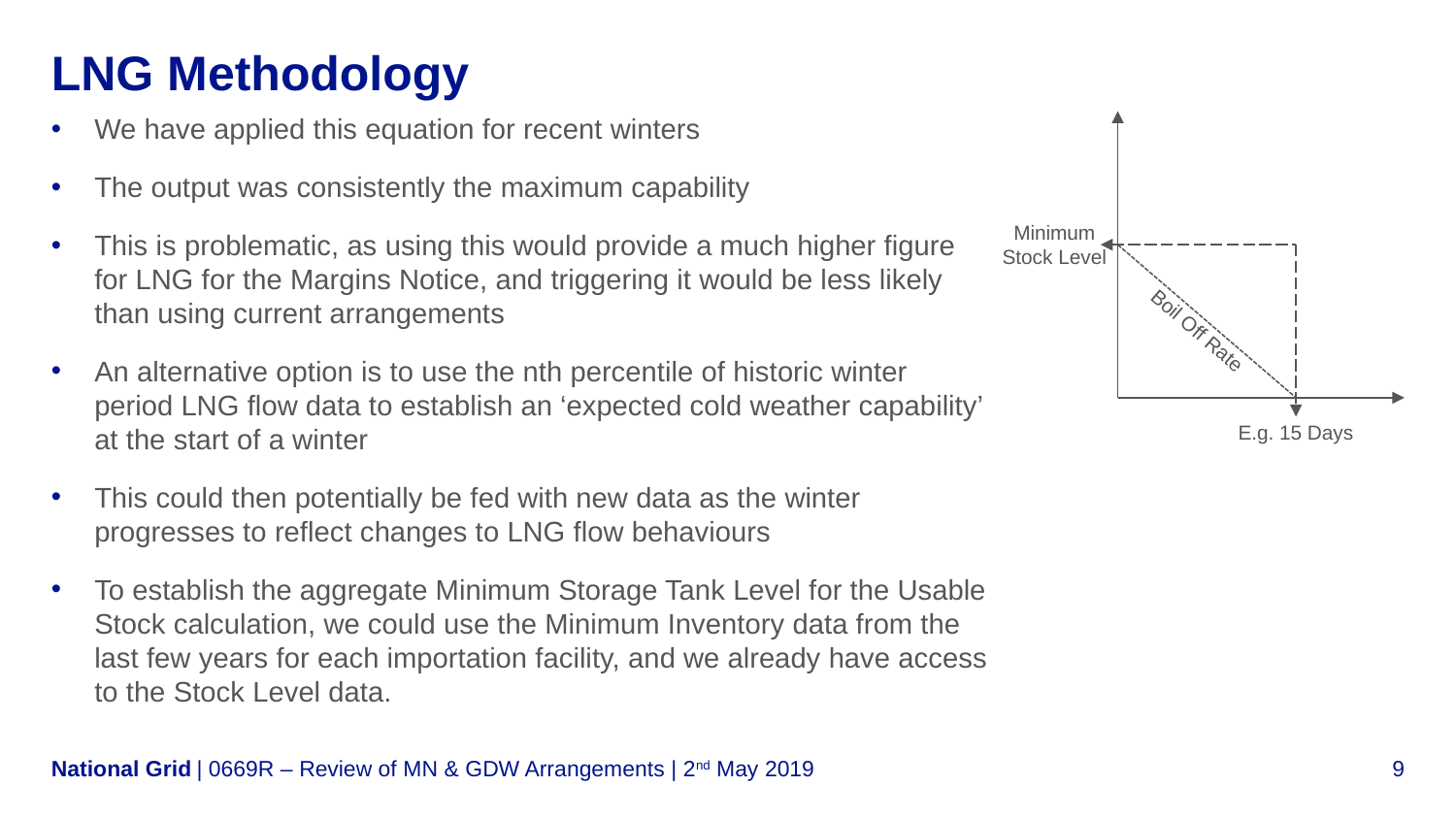

# LNG Methodology
We have applied this equation for recent winters
The output was consistently the maximum capability
This is problematic, as using this would provide a much higher figure for LNG for the Margins Notice, and triggering it would be less likely than using current arrangements
An alternative option is to use the nth percentile of historic winter period LNG flow data to establish an ‘expected cold weather capability’ at the start of a winter
This could then potentially be fed with new data as the winter progresses to reflect changes to LNG flow behaviours
To establish the aggregate Minimum Storage Tank Level for the Usable Stock calculation, we could use the Minimum Inventory data from the last few years for each importation facility, and we already have access to the Stock Level data.
Minimum Stock Level
Boil Off Rate
E.g. 15 Days
| 0669R – Review of MN & GDW Arrangements | 2nd May 2019